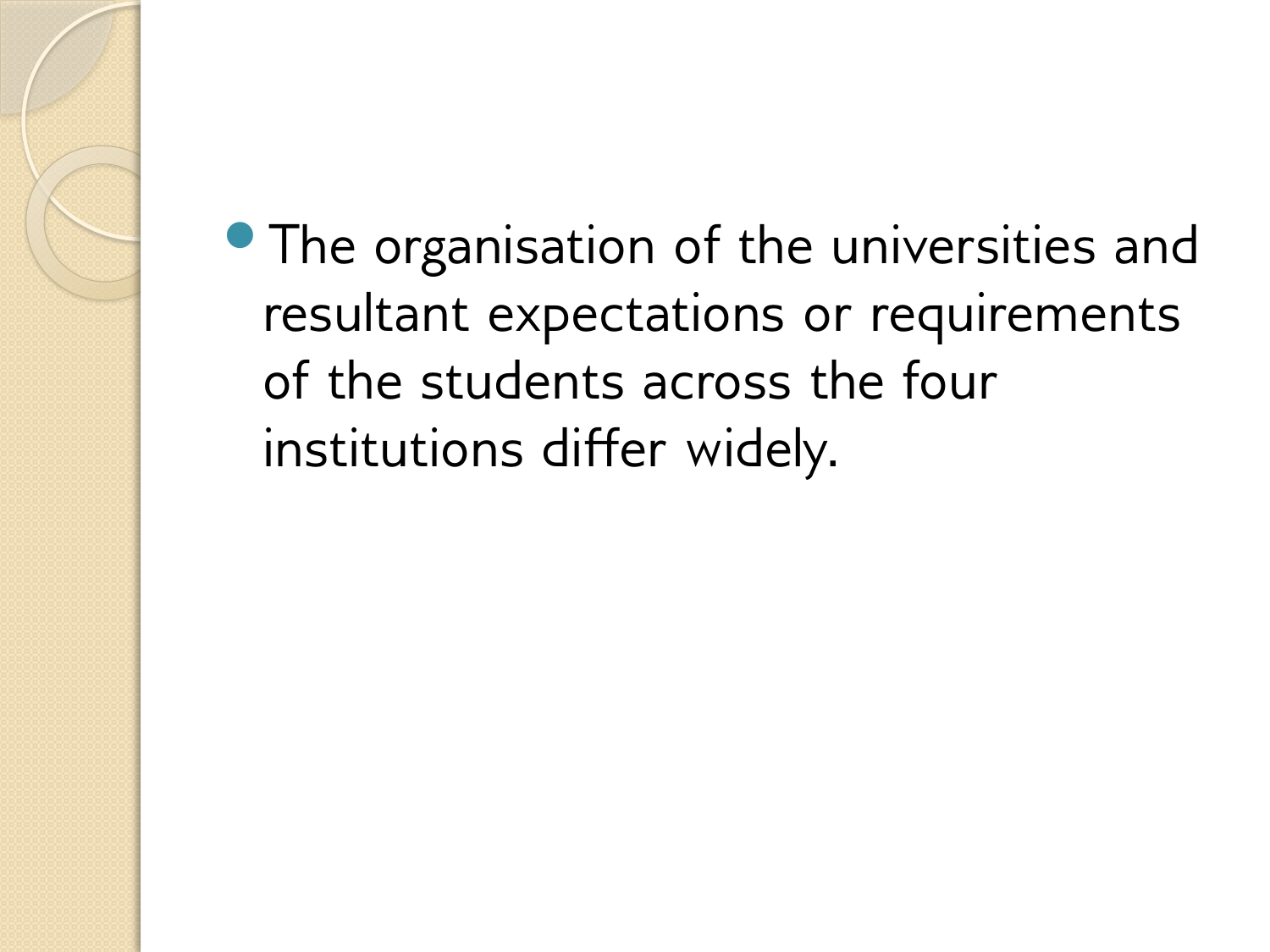

#
The organisation of the universities and resultant expectations or requirements of the students across the four institutions differ widely.